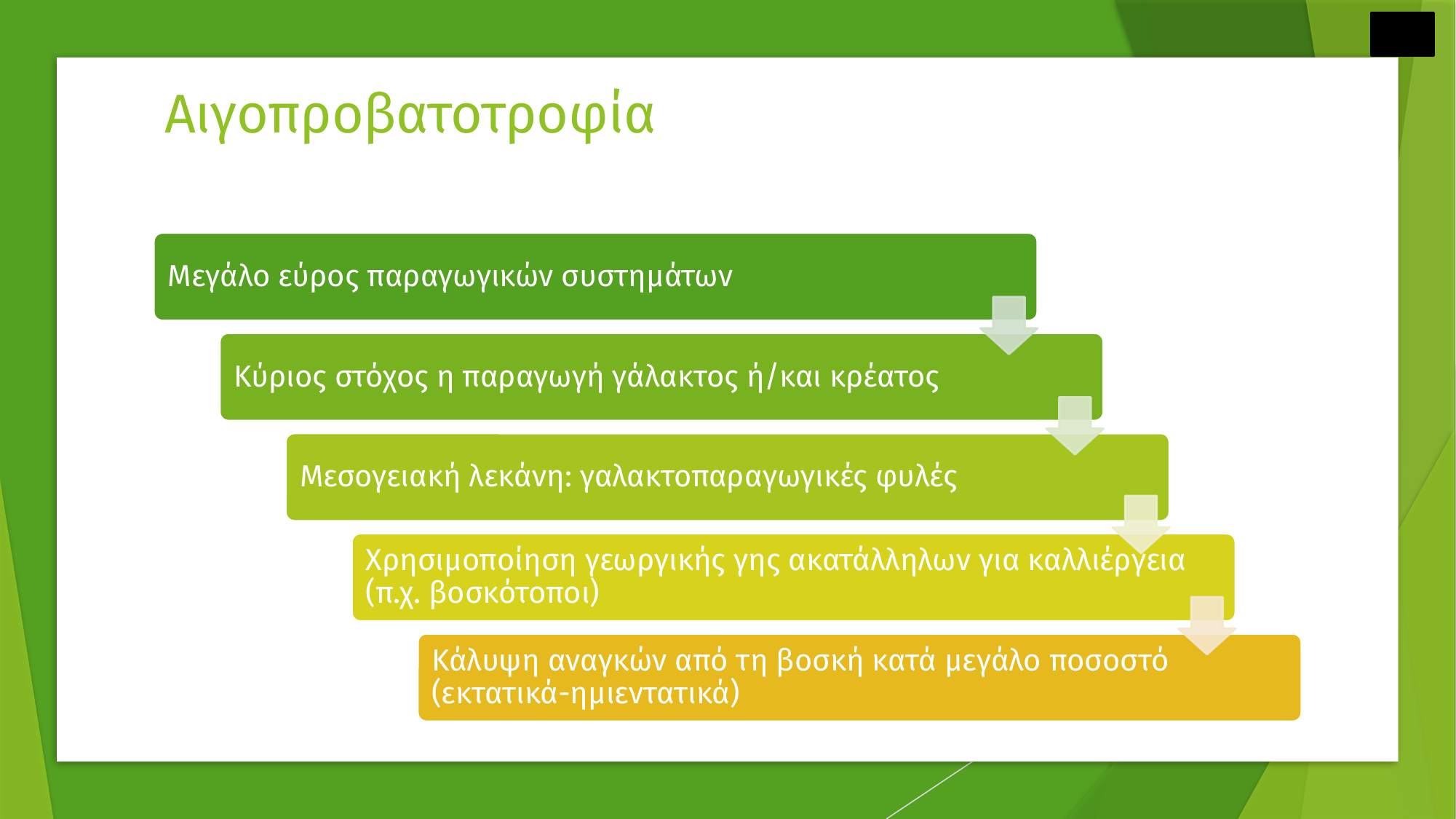

# Αιγοπροβατοτροφία
Μεγάλο εύρος παραγωγικών συστημάτων
Κύριος στόχος η παραγωγή γάλακτος ή/και κρέατος
Μεσογειακή λεκάνη: γαλακτοπαραγωγικές φυλές
Χρησιμοποίηση γεωργικής γης ακατάλληλων για καλλιέργεια (π.χ. βοσκότοποι)
Κάλυψη αναγκών από τη βοσκή κατά μεγάλο ποσοστό (εκτατικά-ημιεντατικά)